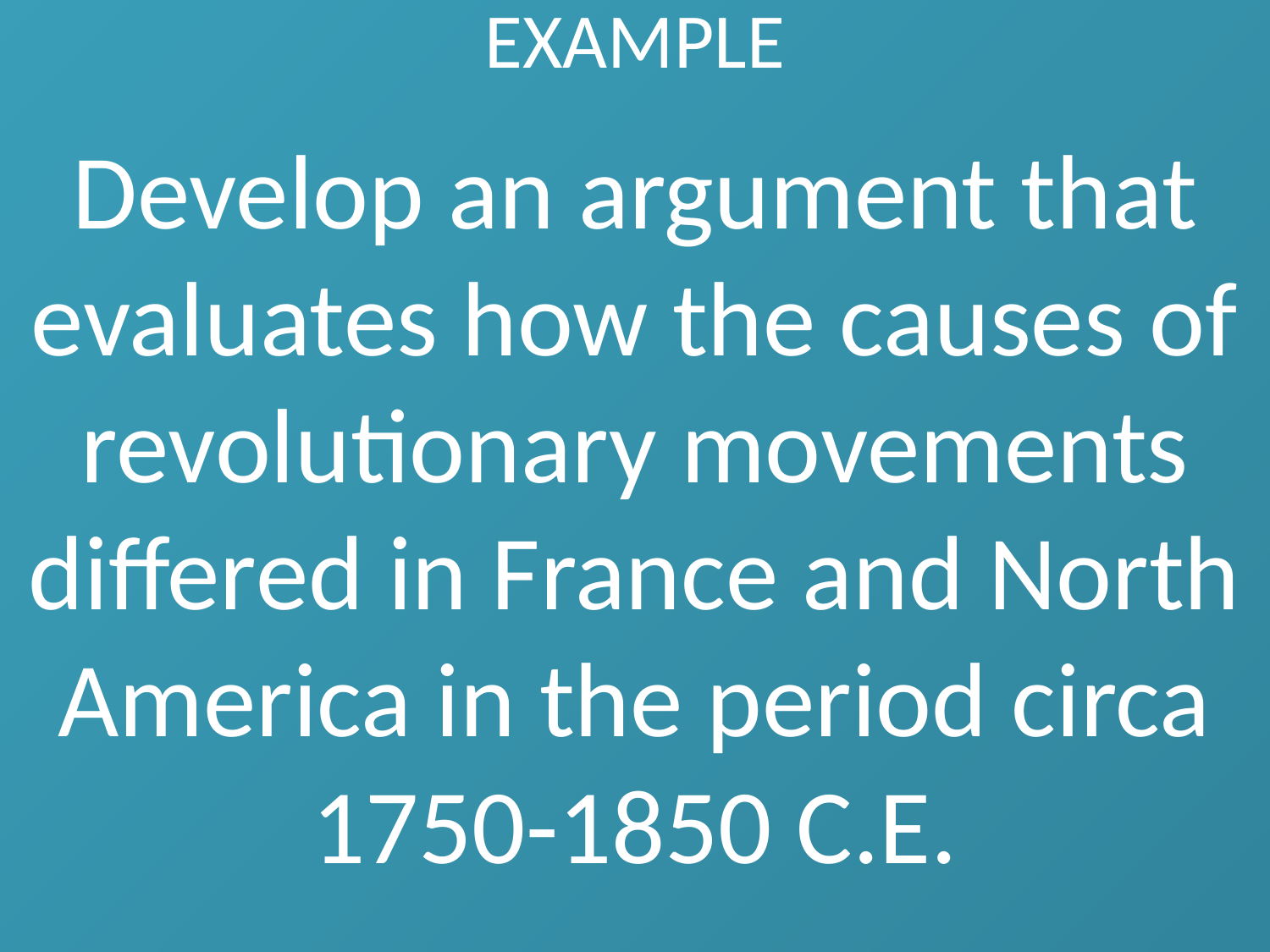

# EXAMPLE
Develop an argument that evaluates how the causes of revolutionary movements differed in France and North America in the period circa 1750-1850 C.E.